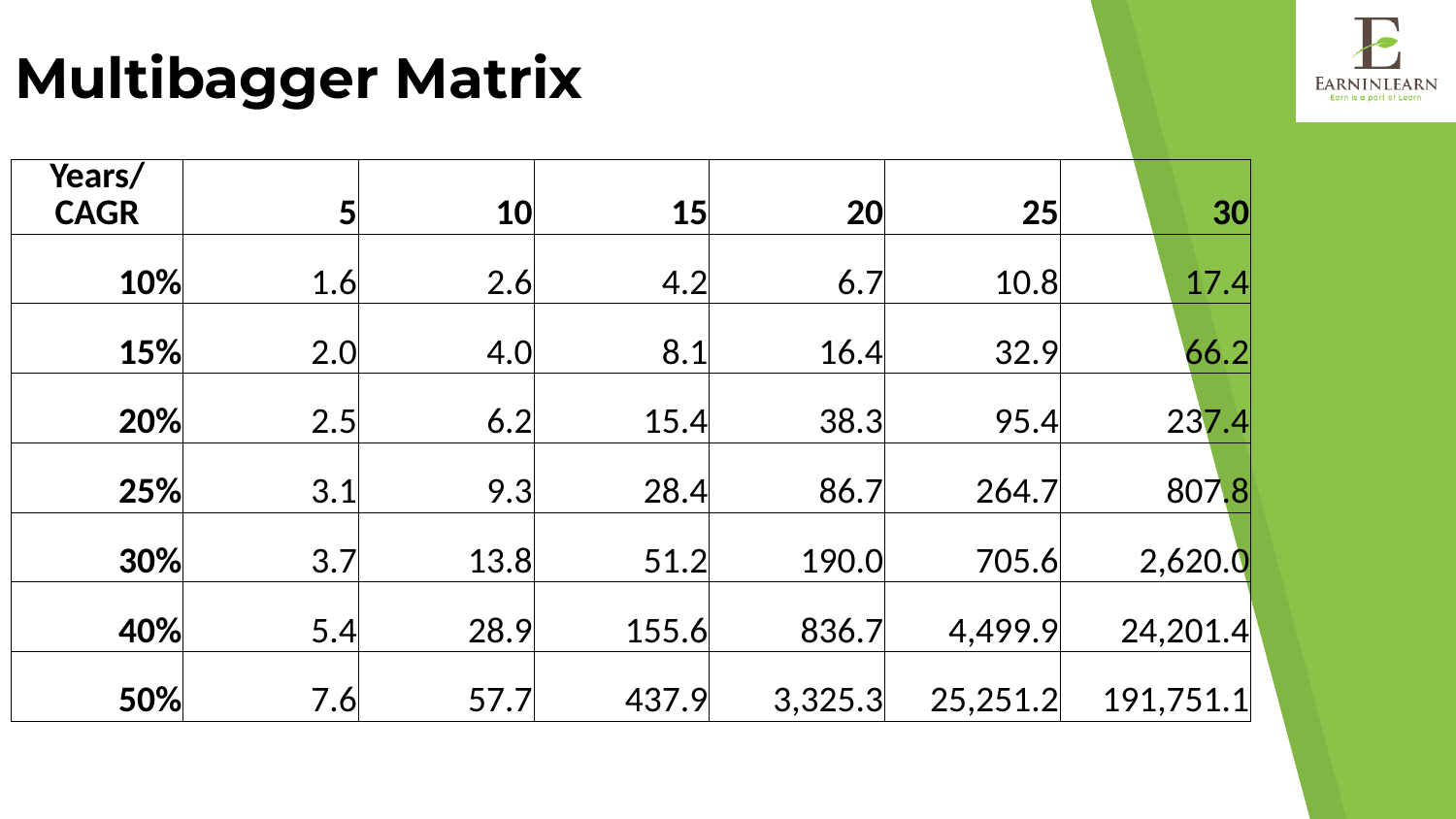

Multibagger Matrix
| Years/ CAGR | 5 | 10 | 15 | 20 | 25 | 30 |
| --- | --- | --- | --- | --- | --- | --- |
| 10% | 1.6 | 2.6 | 4.2 | 6.7 | 10.8 | 17.4 |
| 15% | 2.0 | 4.0 | 8.1 | 16.4 | 32.9 | 66.2 |
| 20% | 2.5 | 6.2 | 15.4 | 38.3 | 95.4 | 237.4 |
| 25% | 3.1 | 9.3 | 28.4 | 86.7 | 264.7 | 807.8 |
| 30% | 3.7 | 13.8 | 51.2 | 190.0 | 705.6 | 2,620.0 |
| 40% | 5.4 | 28.9 | 155.6 | 836.7 | 4,499.9 | 24,201.4 |
| 50% | 7.6 | 57.7 | 437.9 | 3,325.3 | 25,251.2 | 191,751.1 |